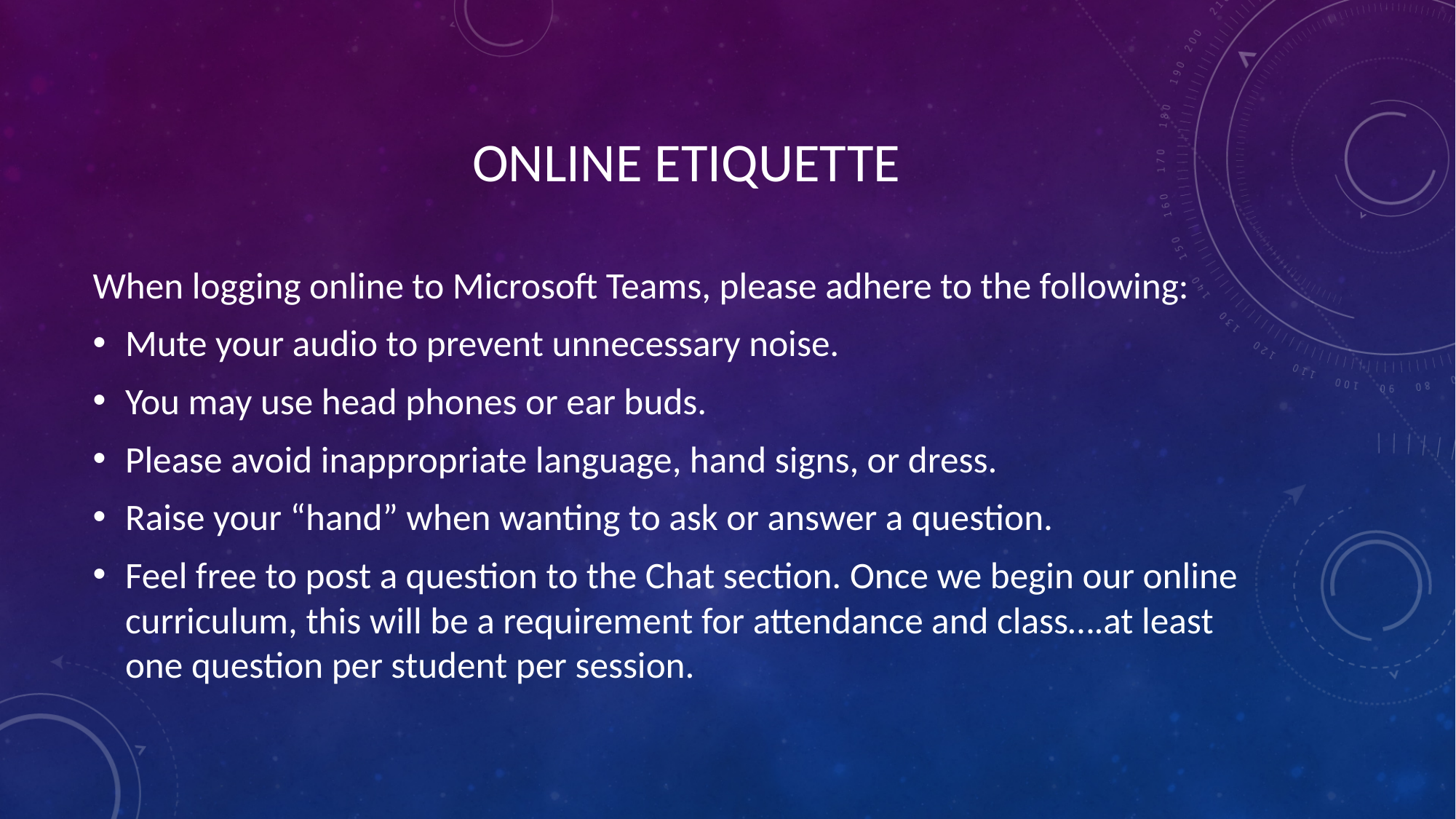

# Online Etiquette
When logging online to Microsoft Teams, please adhere to the following:
Mute your audio to prevent unnecessary noise.
You may use head phones or ear buds.
Please avoid inappropriate language, hand signs, or dress.
Raise your “hand” when wanting to ask or answer a question.
Feel free to post a question to the Chat section. Once we begin our online curriculum, this will be a requirement for attendance and class….at least one question per student per session.